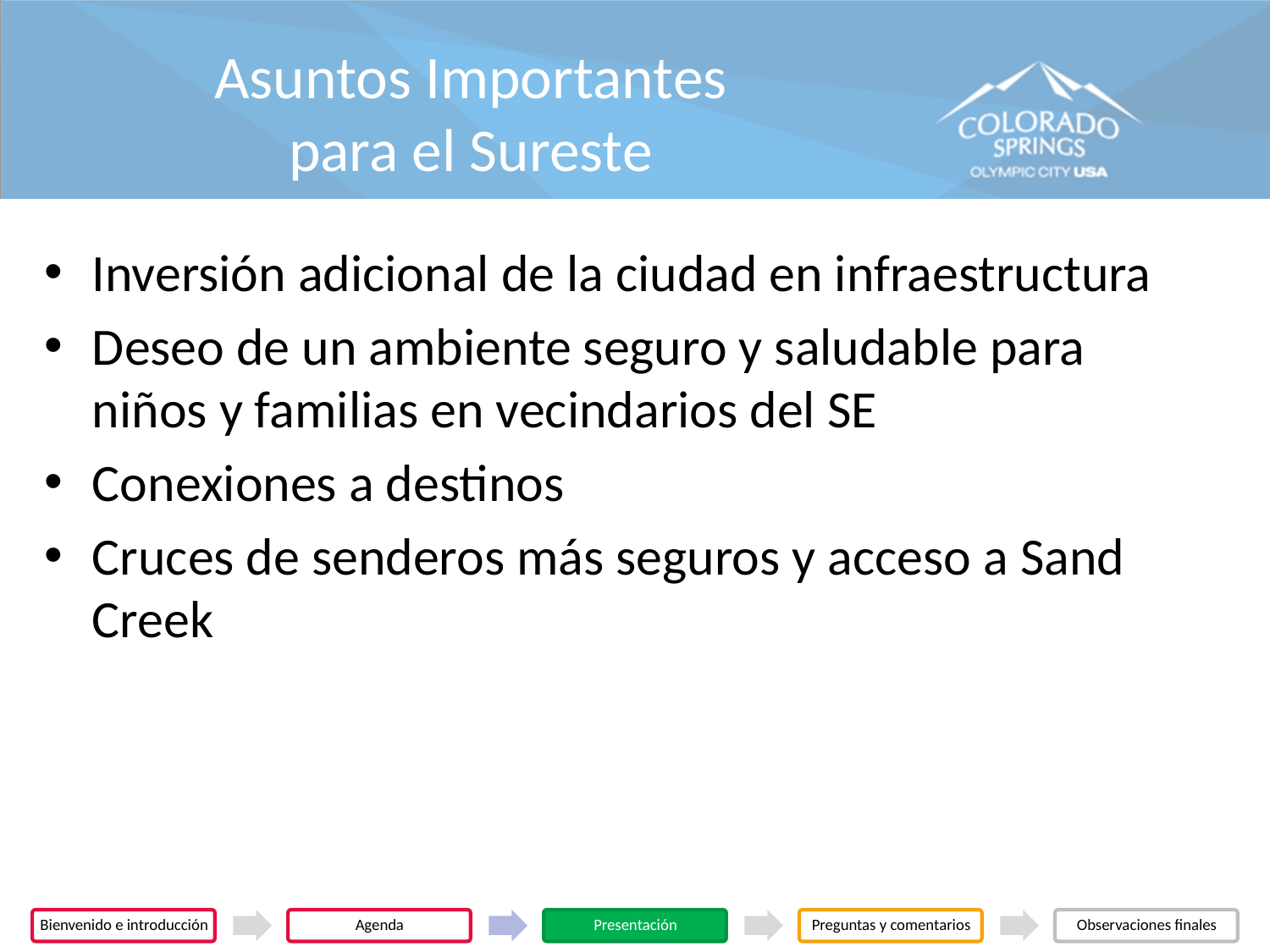

# Asuntos Importantes para el Sureste
Inversión adicional de la ciudad en infraestructura
Deseo de un ambiente seguro y saludable para niños y familias en vecindarios del SE
Conexiones a destinos
Cruces de senderos más seguros y acceso a Sand Creek

Bienvenido e introducción

Agenda

Presentación

Preguntas y comentarios

Observaciones finales